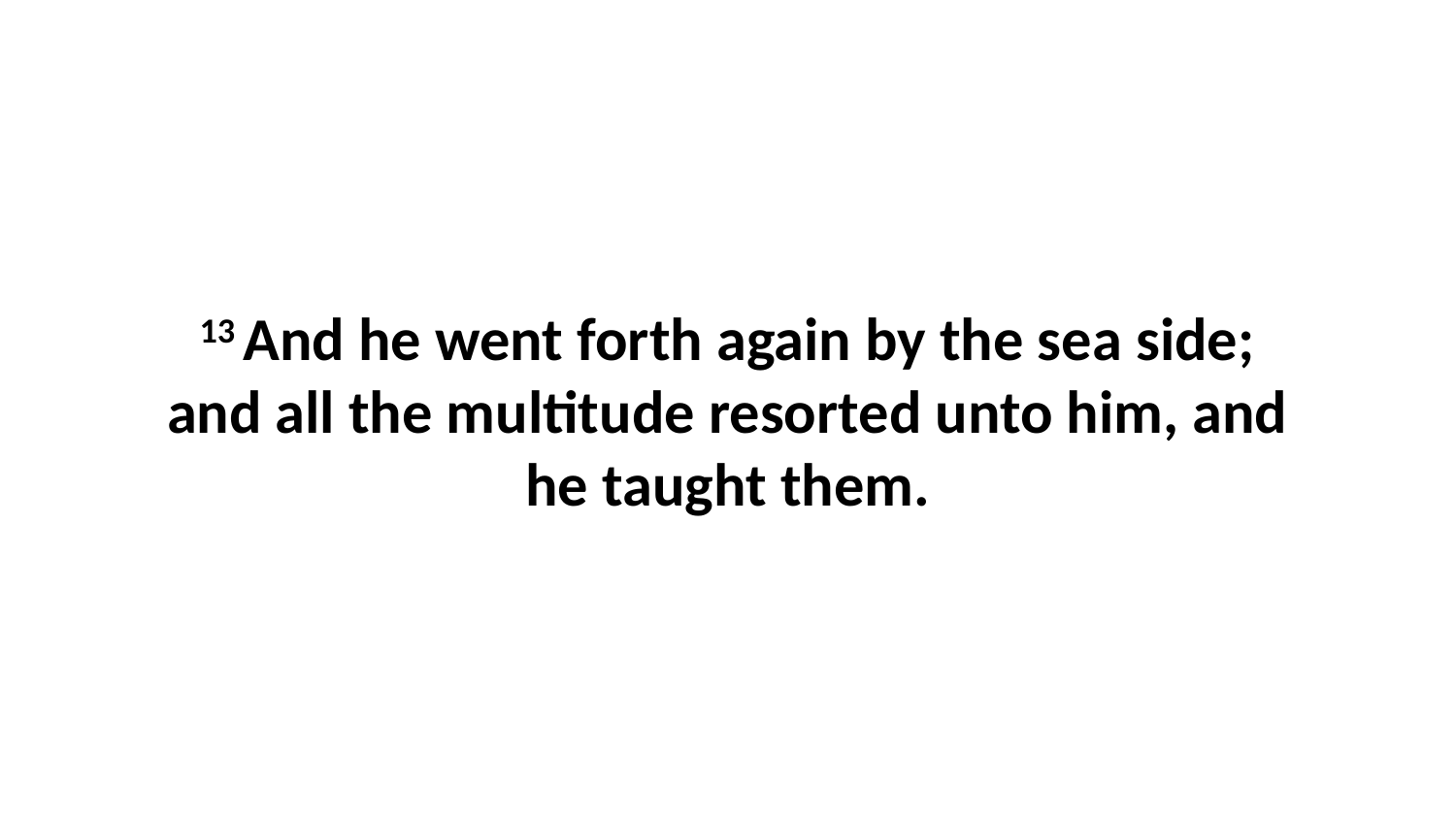

13 And he went forth again by the sea side; and all the multitude resorted unto him, and he taught them.